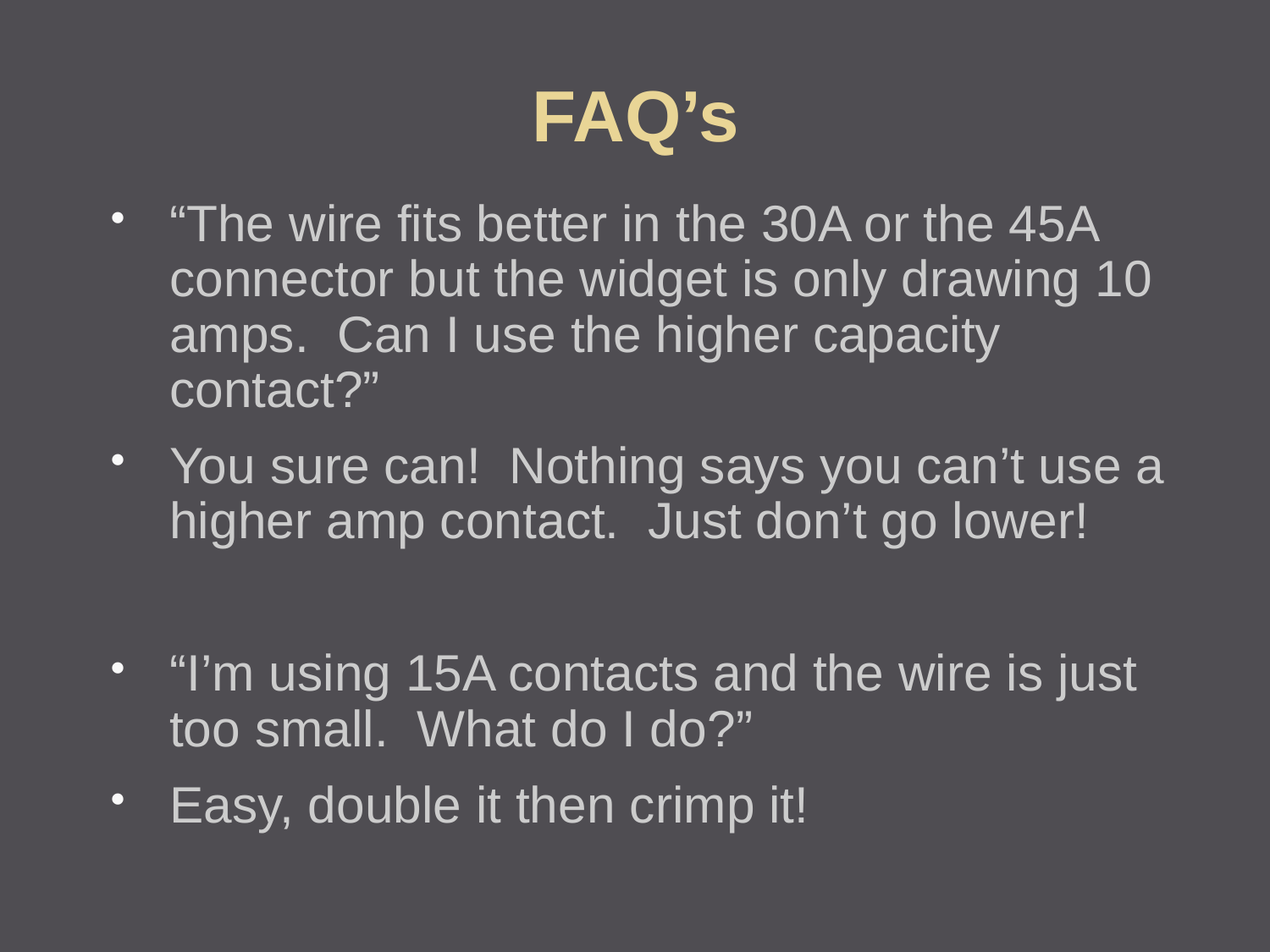

FAQ’s
“The wire fits better in the 30A or the 45A connector but the widget is only drawing 10 amps.  Can I use the higher capacity contact?”
You sure can!  Nothing says you can’t use a higher amp contact.  Just don’t go lower!

“I’m using 15A contacts and the wire is just too small.  What do I do?”
Easy, double it then crimp it!